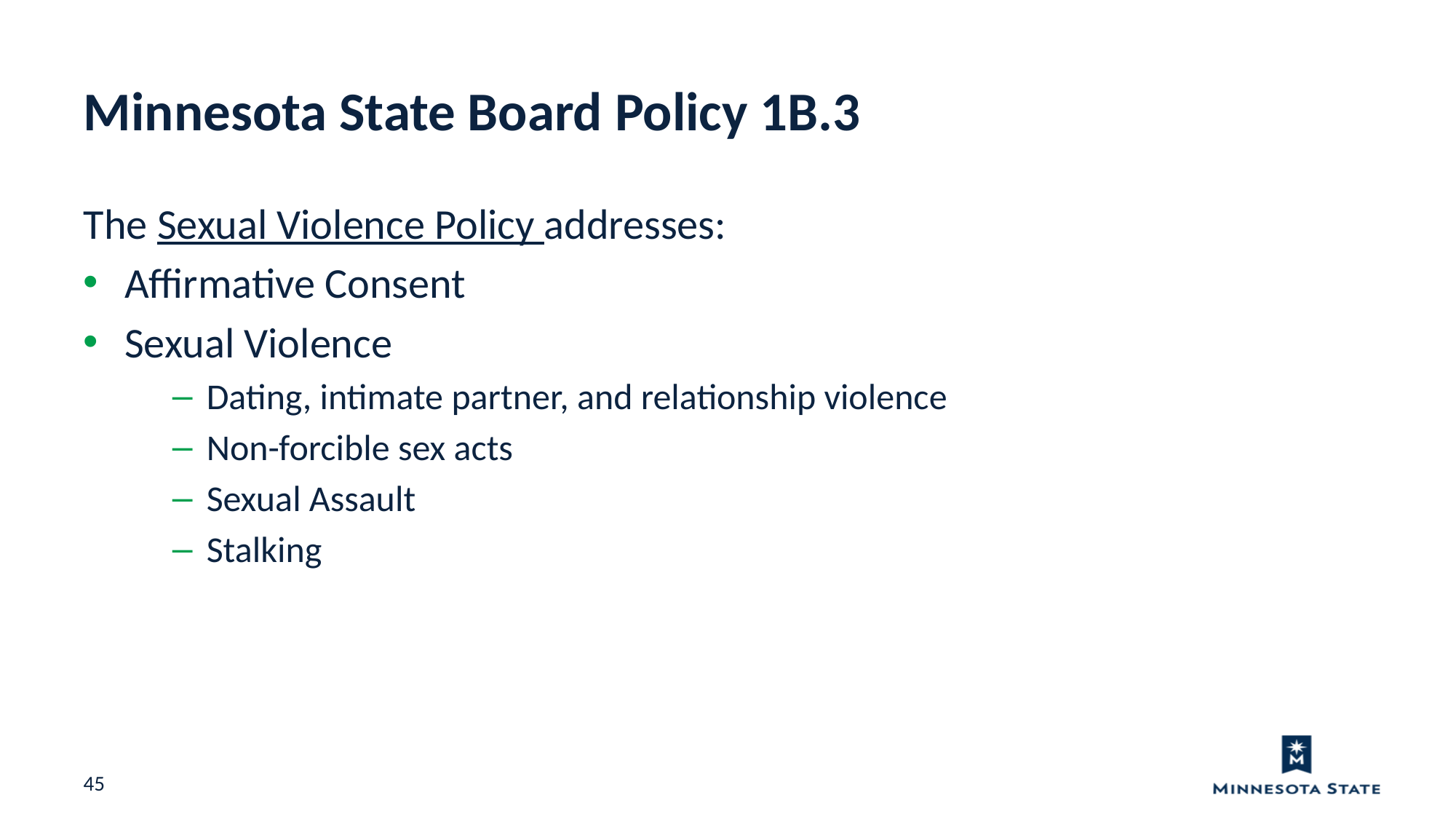

Minnesota State Board Policy 1B.3
The Sexual Violence Policy addresses:
Affirmative Consent
Sexual Violence
Dating, intimate partner, and relationship violence
Non-forcible sex acts
Sexual Assault
Stalking